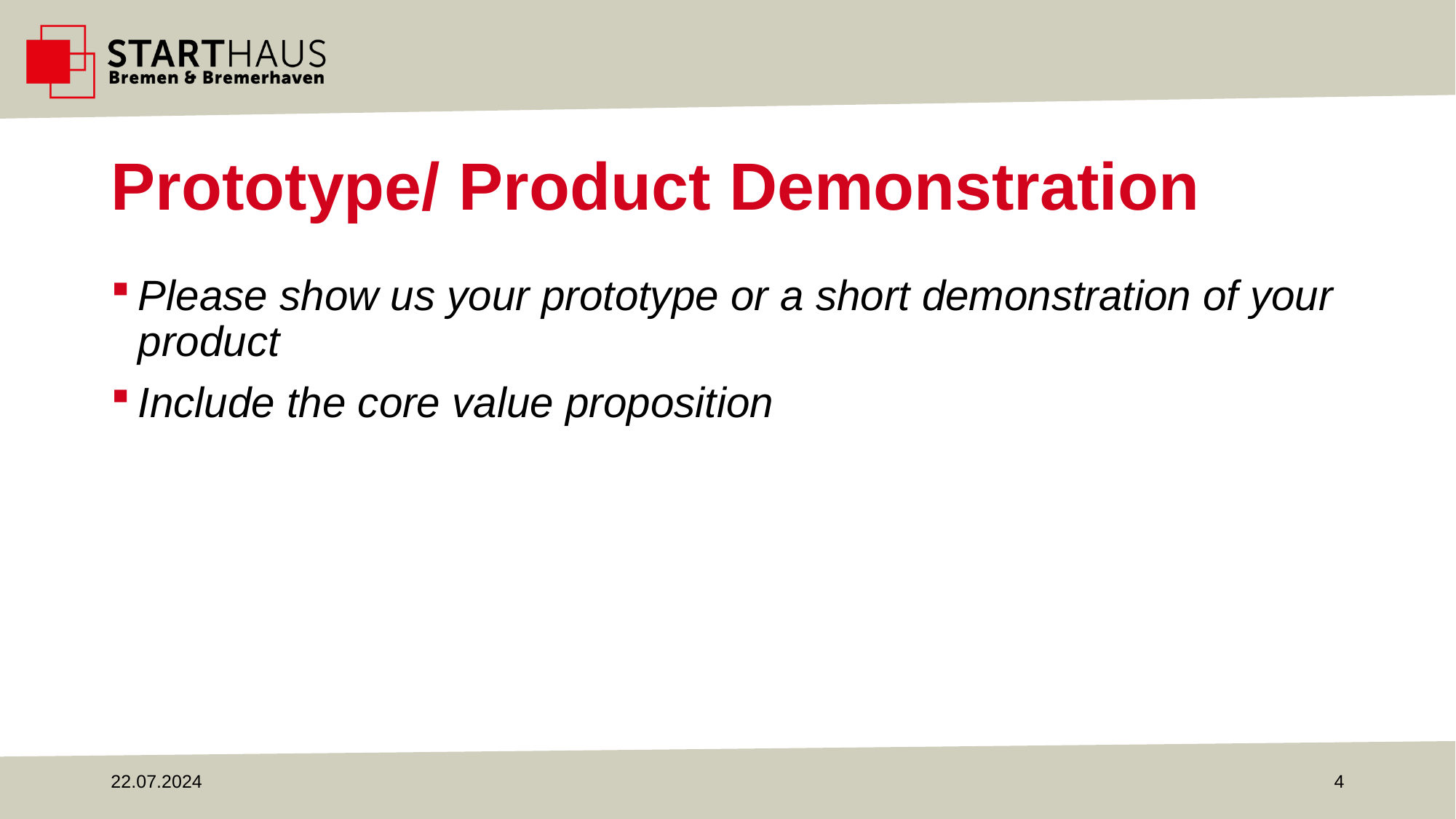

# Prototype/ Product Demonstration
Please show us your prototype or a short demonstration of your product
Include the core value proposition
22.07.2024
4